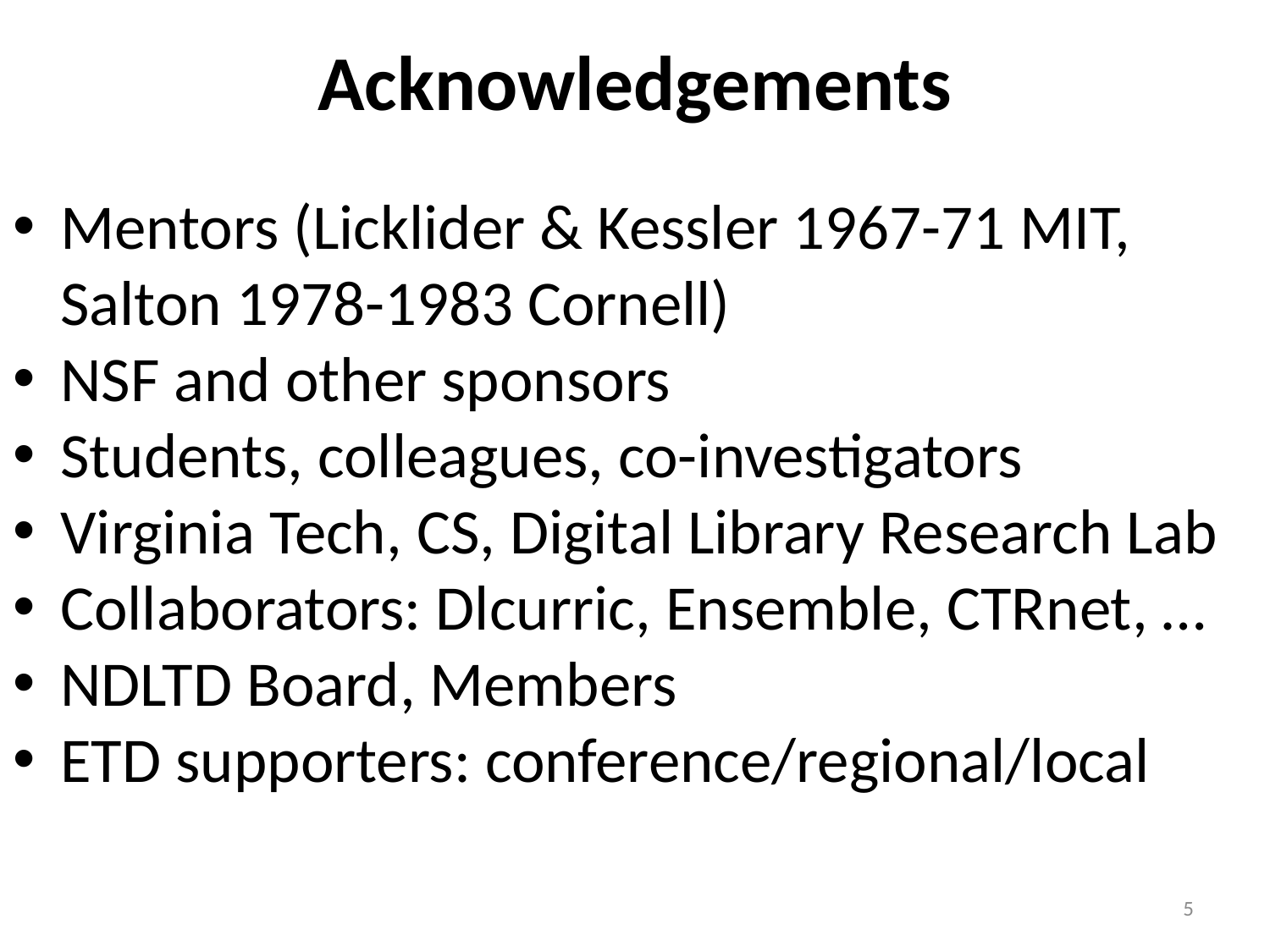

# Acknowledgements
Mentors (Licklider & Kessler 1967-71 MIT, Salton 1978-1983 Cornell)
NSF and other sponsors
Students, colleagues, co-investigators
Virginia Tech, CS, Digital Library Research Lab
Collaborators: Dlcurric, Ensemble, CTRnet, …
NDLTD Board, Members
ETD supporters: conference/regional/local
5